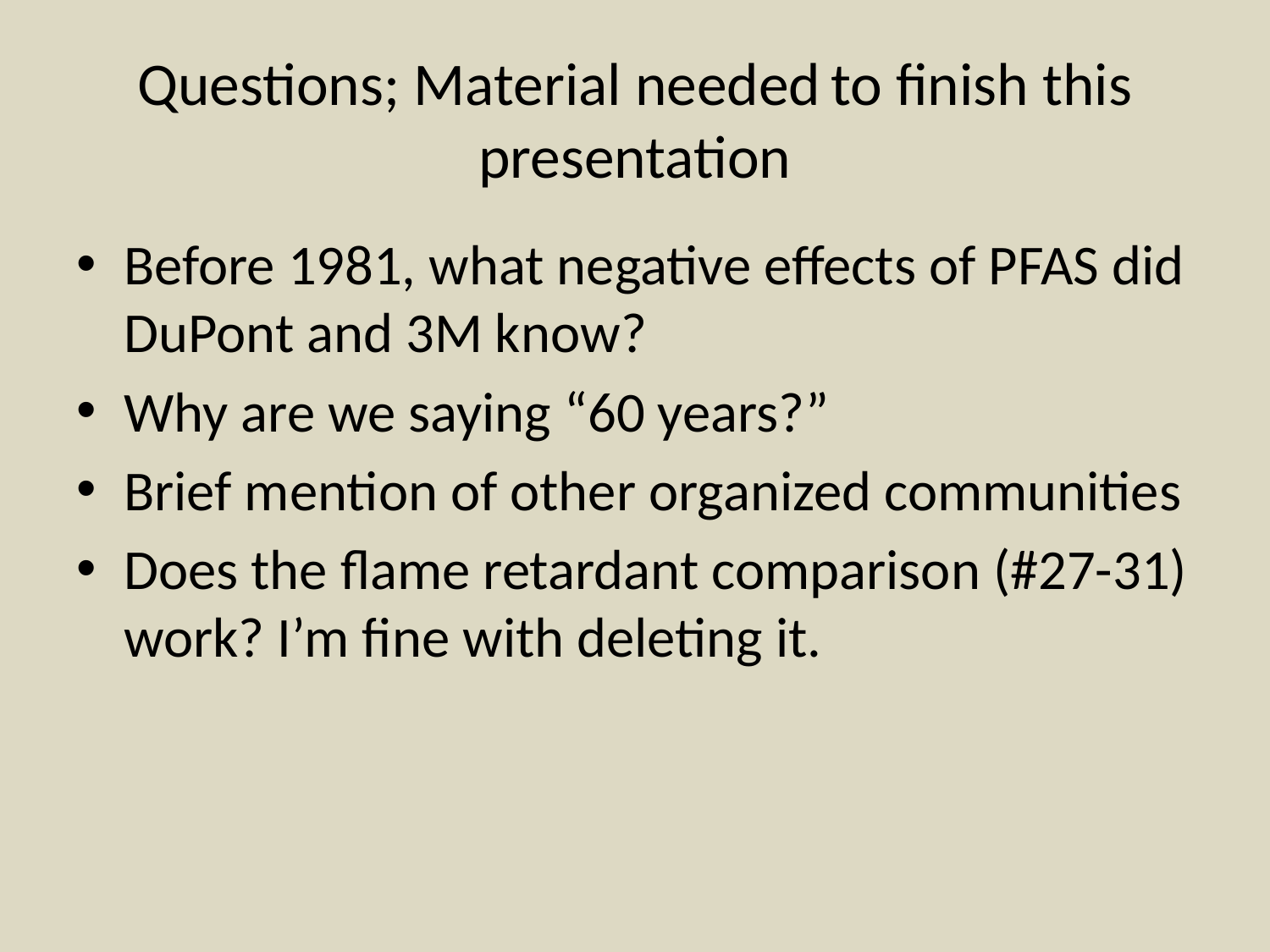

# Questions; Material needed	to finish this presentation
Before 1981, what negative effects of PFAS did DuPont and 3M know?
Why are we saying “60 years?”
Brief mention of other organized communities
Does the flame retardant comparison (#27-31) work? I’m fine with deleting it.